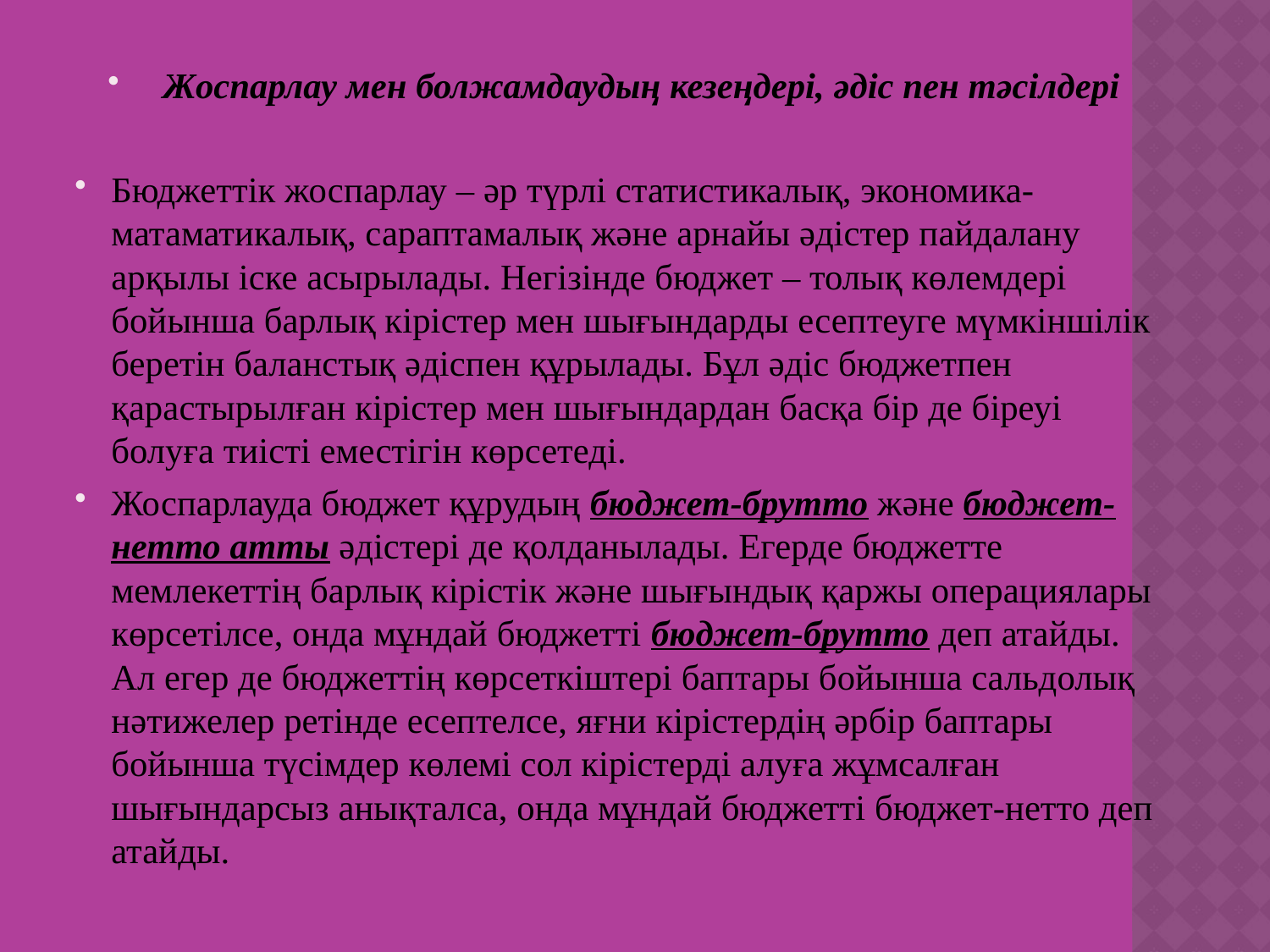

Жоспарлау мен болжамдаудың кезеңдері, әдіс пен тәсілдері

Бюджеттік жоспарлау – әр түрлі статистикалық, экономика-матаматикалық, сараптамалық және арнайы әдістер пайдалану арқылы іске асырылады. Негізінде бюджет – толық көлемдері бойынша барлық кірістер мен шығындарды есептеуге мүмкіншілік беретін баланстық әдіспен құрылады. Бұл әдіс бюджетпен қарастырылған кірістер мен шығындардан басқа бір де біреуі болуға тиісті еместігін көрсетеді.
Жоспарлауда бюджет құрудың бюджет-брутто және бюджет-нетто атты әдістері де қолданылады. Егерде бюджетте мемлекеттің барлық кірістік және шығындық қаржы операциялары көрсетілсе, онда мұндай бюджетті бюджет-брутто деп атайды. Ал егер де бюджеттің көрсеткіштері баптары бойынша сальдолық нәтижелер ретінде есептелсе, яғни кірістердің әрбір баптары бойынша түсімдер көлемі сол кірістерді алуға жұмсалған шығындарсыз анықталса, онда мұндай бюджетті бюджет-нетто деп атайды.